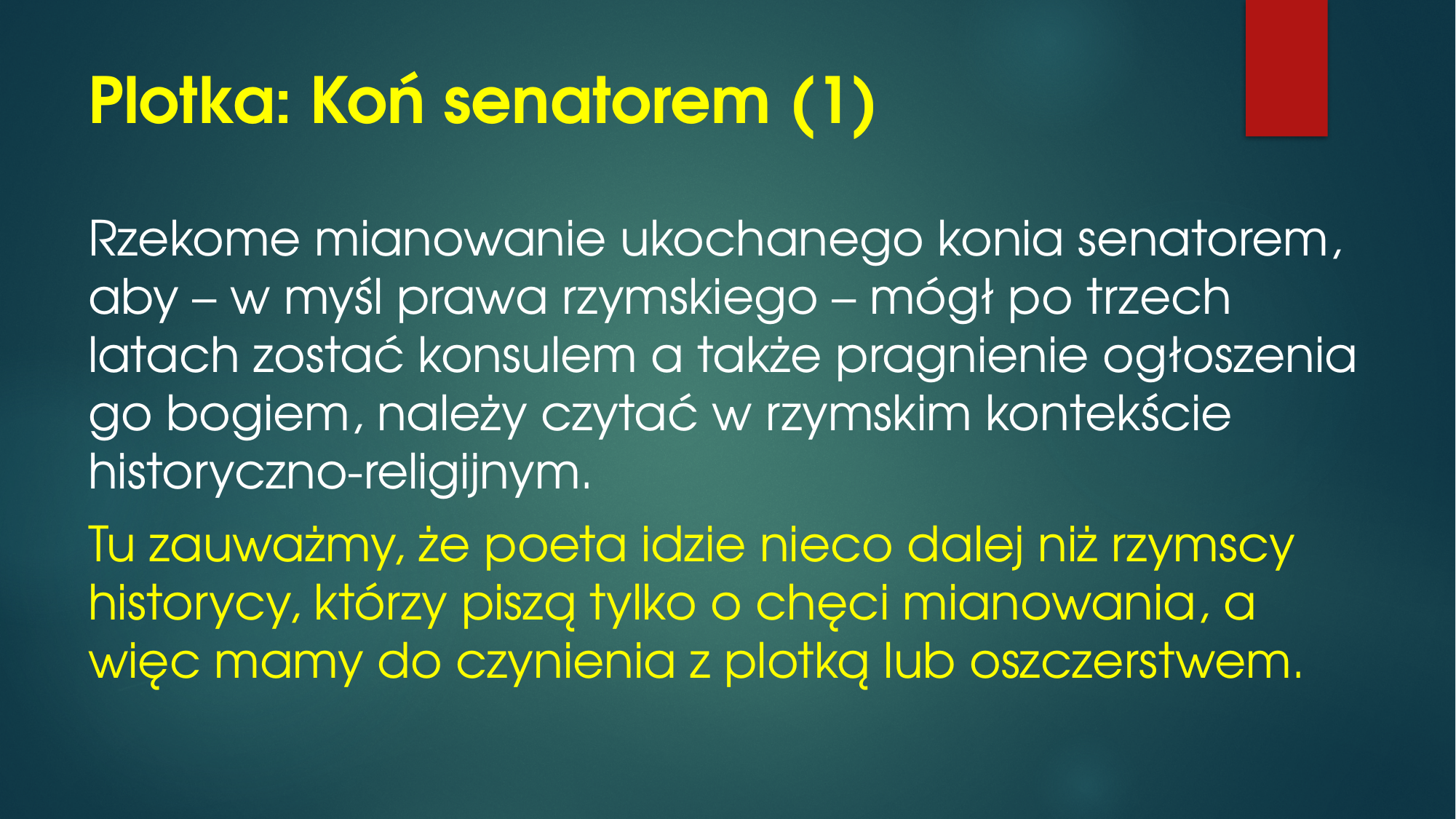

# Plotka: Koń senatorem (1)
Rzekome mianowanie ukochanego konia senatorem, aby – w myśl prawa rzymskiego – mógł po trzech latach zostać konsulem a także pragnienie ogłoszenia go bogiem, należy czytać w rzymskim kontekście historyczno-religijnym.
Tu zauważmy, że poeta idzie nieco dalej niż rzymscy historycy, którzy piszą tylko o chęci mianowania, a więc mamy do czynienia z plotką lub oszczerstwem.